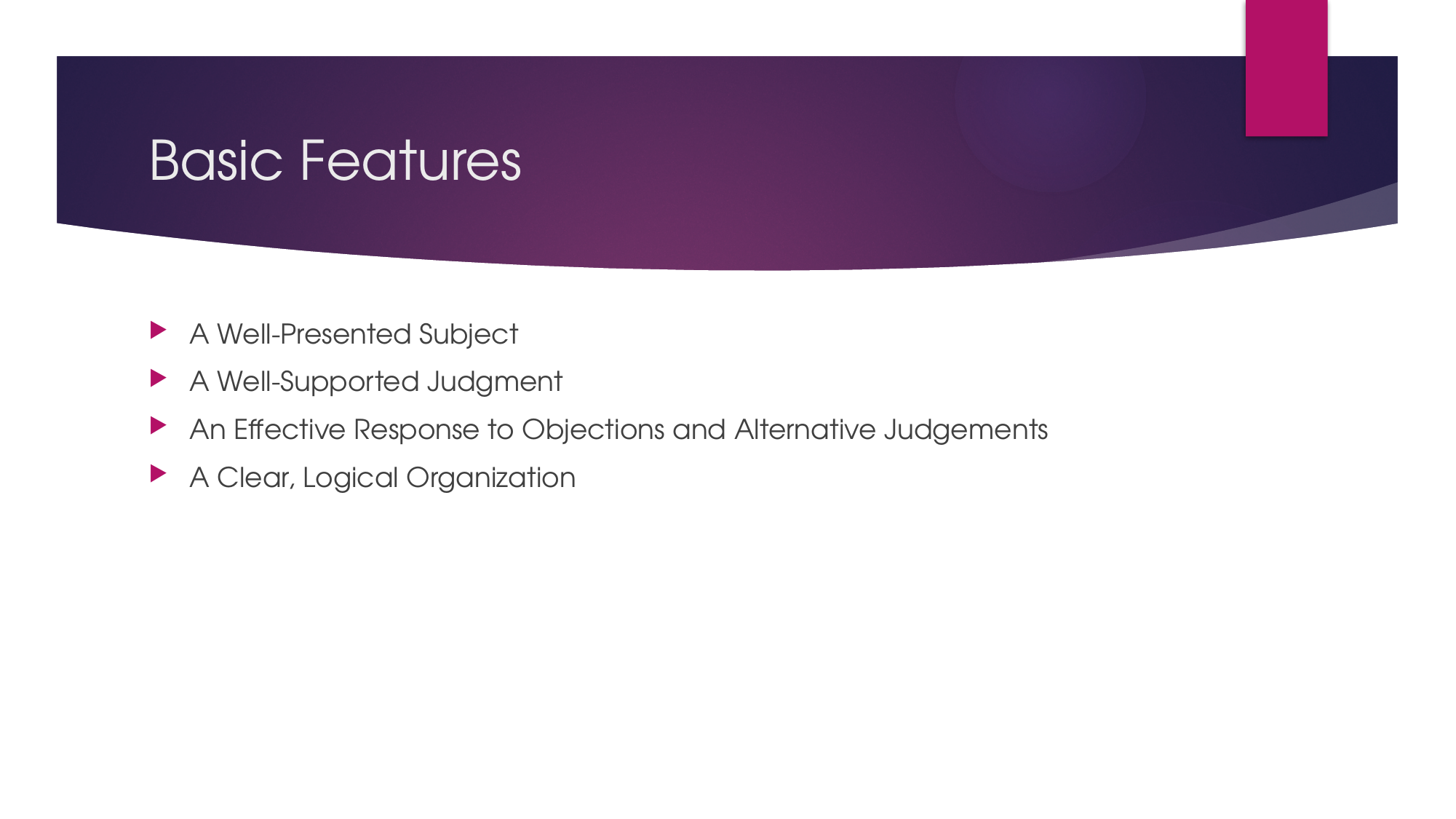

# Basic Features
A Well-Presented Subject
A Well-Supported Judgment
An Effective Response to Objections and Alternative Judgements
A Clear, Logical Organization